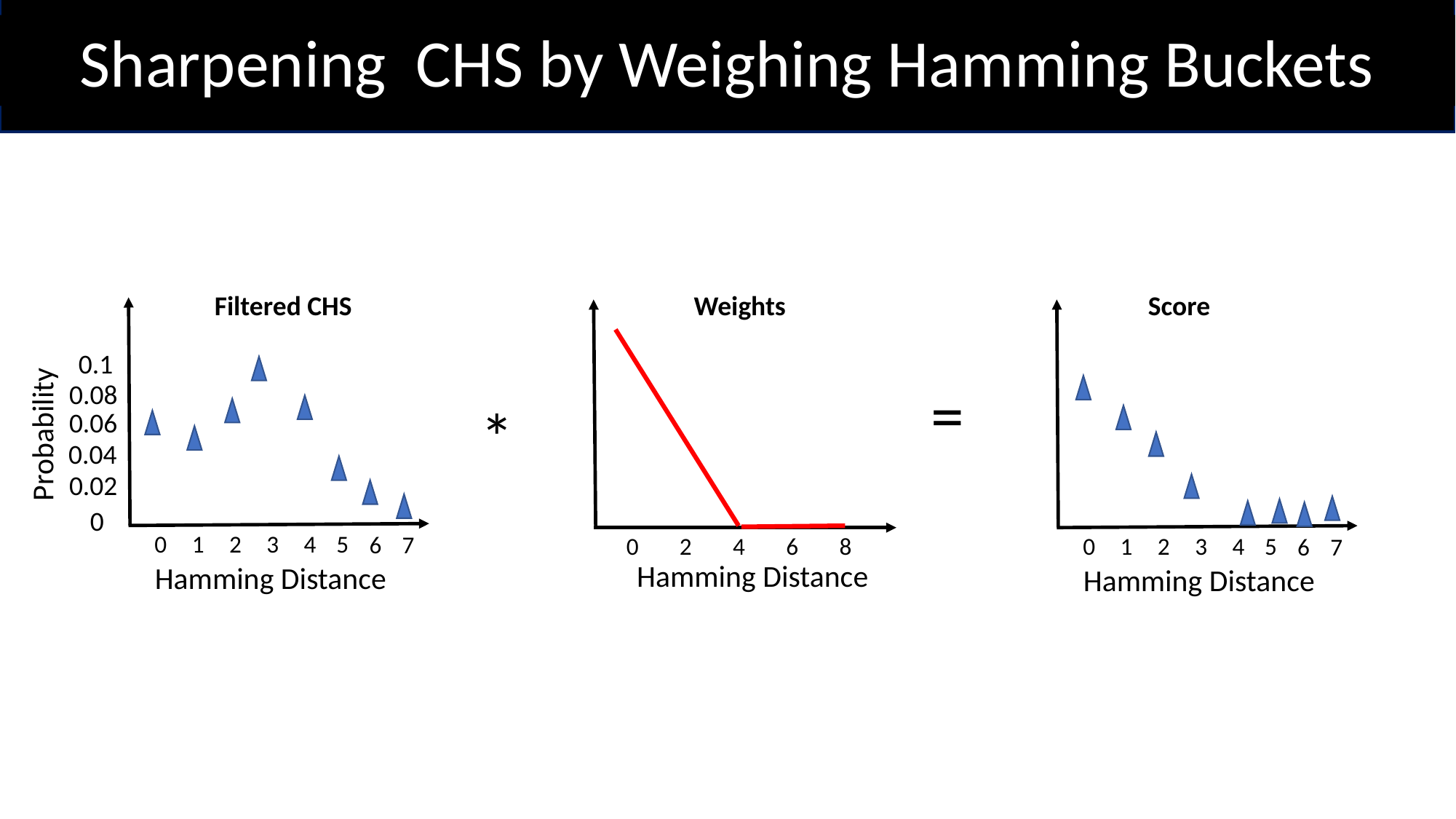

Sharpening  CHS by Weighing Hamming Buckets
Filtered CHS
Weights
Score

5
0
1
2
3
4
6
7
Hamming Distance
0.1
0.08
0.06
Probability
0.04
0.02
0
0
2
4
6
8
Hamming Distance

5
0
1
2
3
4
6
7
Hamming Distance
=
*